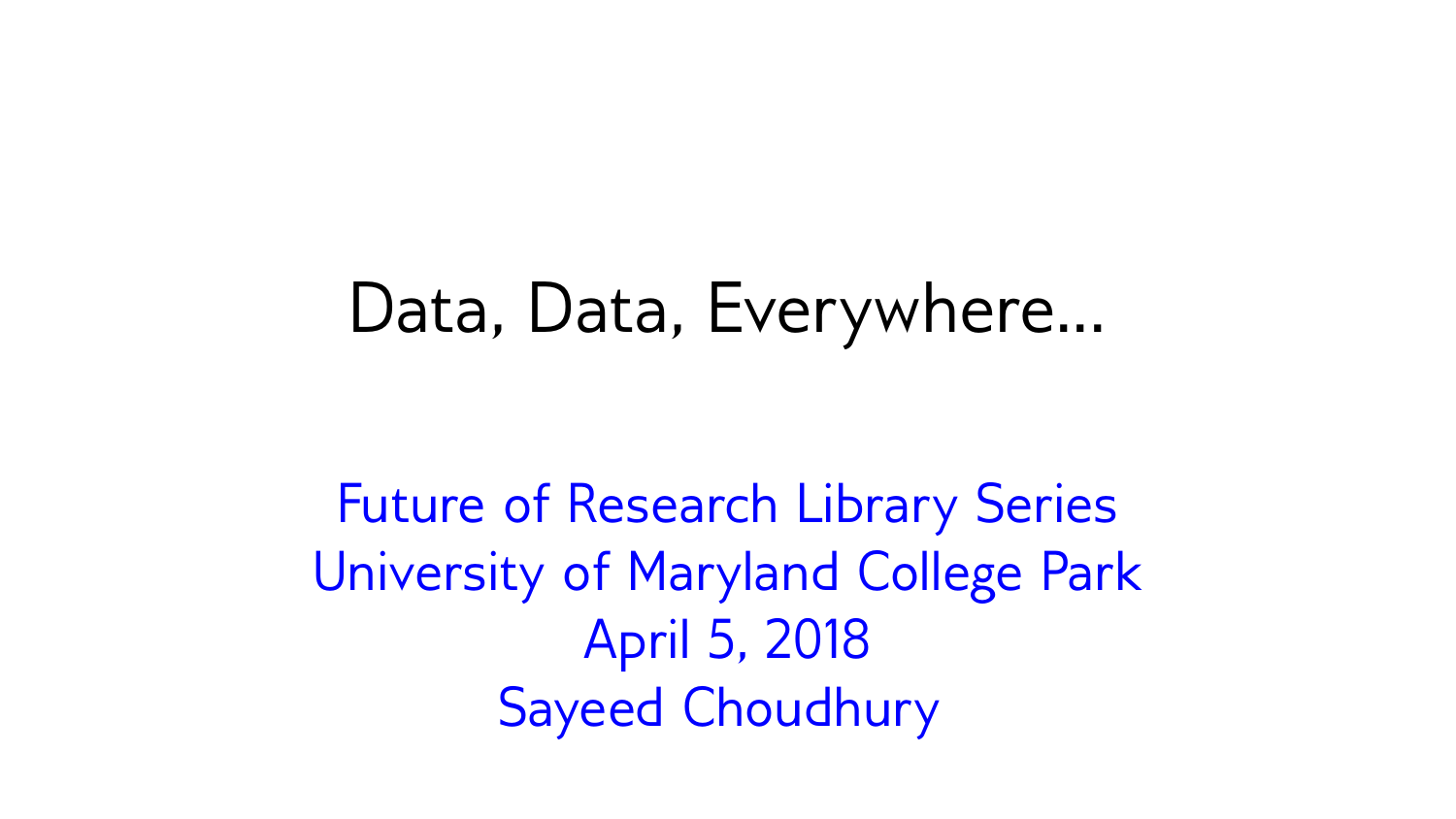

# Data, Data, Everywhere...
Future of Research Library Series
University of Maryland College Park
April 5, 2018
Sayeed Choudhury